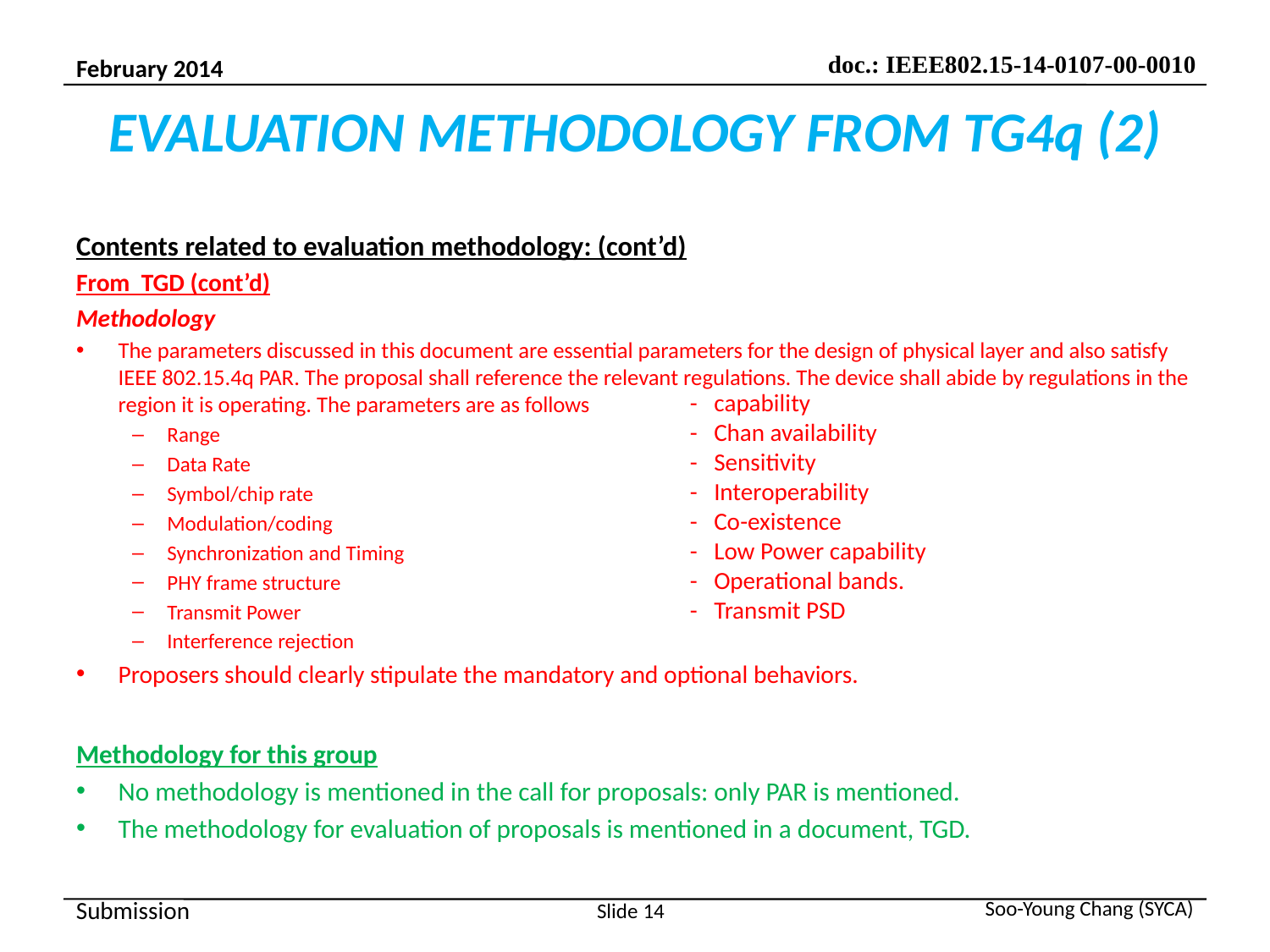

# EVALUATION METHODOLOGY FROM TG4q (2)
Contents related to evaluation methodology: (cont’d)
From  TGD (cont’d)
Methodology
The parameters discussed in this document are essential parameters for the design of physical layer and also satisfy IEEE 802.15.4q PAR. The proposal shall reference the relevant regulations. The device shall abide by regulations in the region it is operating. The parameters are as follows
Range
Data Rate
Symbol/chip rate
Modulation/coding
Synchronization and Timing
PHY frame structure
Transmit Power
Interference rejection
Proposers should clearly stipulate the mandatory and optional behaviors.

Methodology for this group
No methodology is mentioned in the call for proposals: only PAR is mentioned.
The methodology for evaluation of proposals is mentioned in a document, TGD.
-   capability
-   Chan availability
-   Sensitivity
-   Interoperability
-   Co-existence
-   Low Power capability
-   Operational bands.
-   Transmit PSD